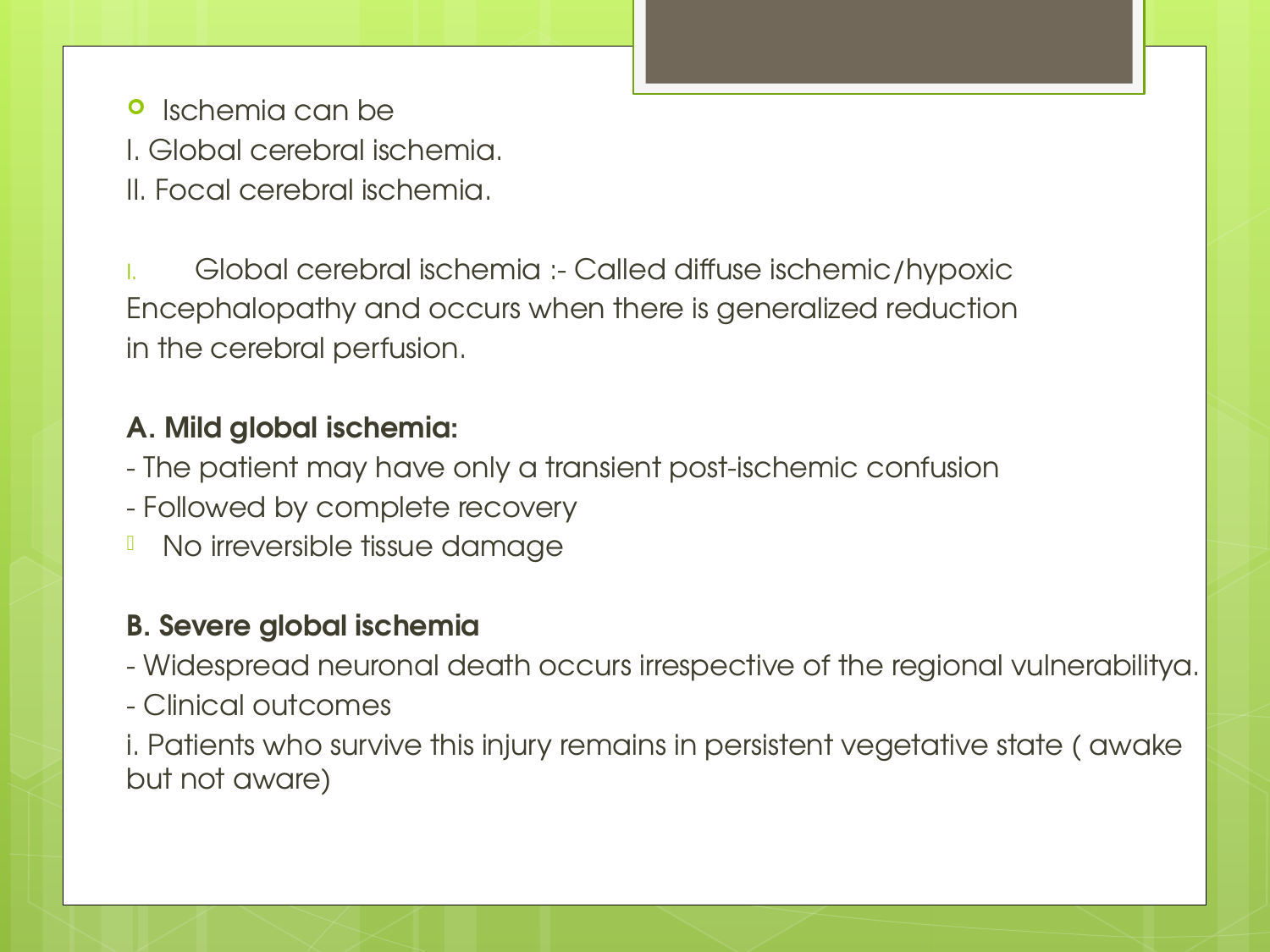

Ischemia can be
I. Global cerebral ischemia.
II. Focal cerebral ischemia.

Global cerebral ischemia :- Called diffuse ischemic/hypoxic
Encephalopathy and occurs when there is generalized reduction
in the cerebral perfusion.

A. Mild global ischemia:
- The patient may have only a transient post-ischemic confusion
- Followed by complete recovery
No irreversible tissue damage

B. Severe global ischemia
- Widespread neuronal death occurs irrespective of the regional vulnerabilitya.
- Clinical outcomes
i. Patients who survive this injury remains in persistent vegetative state ( awake but not aware)